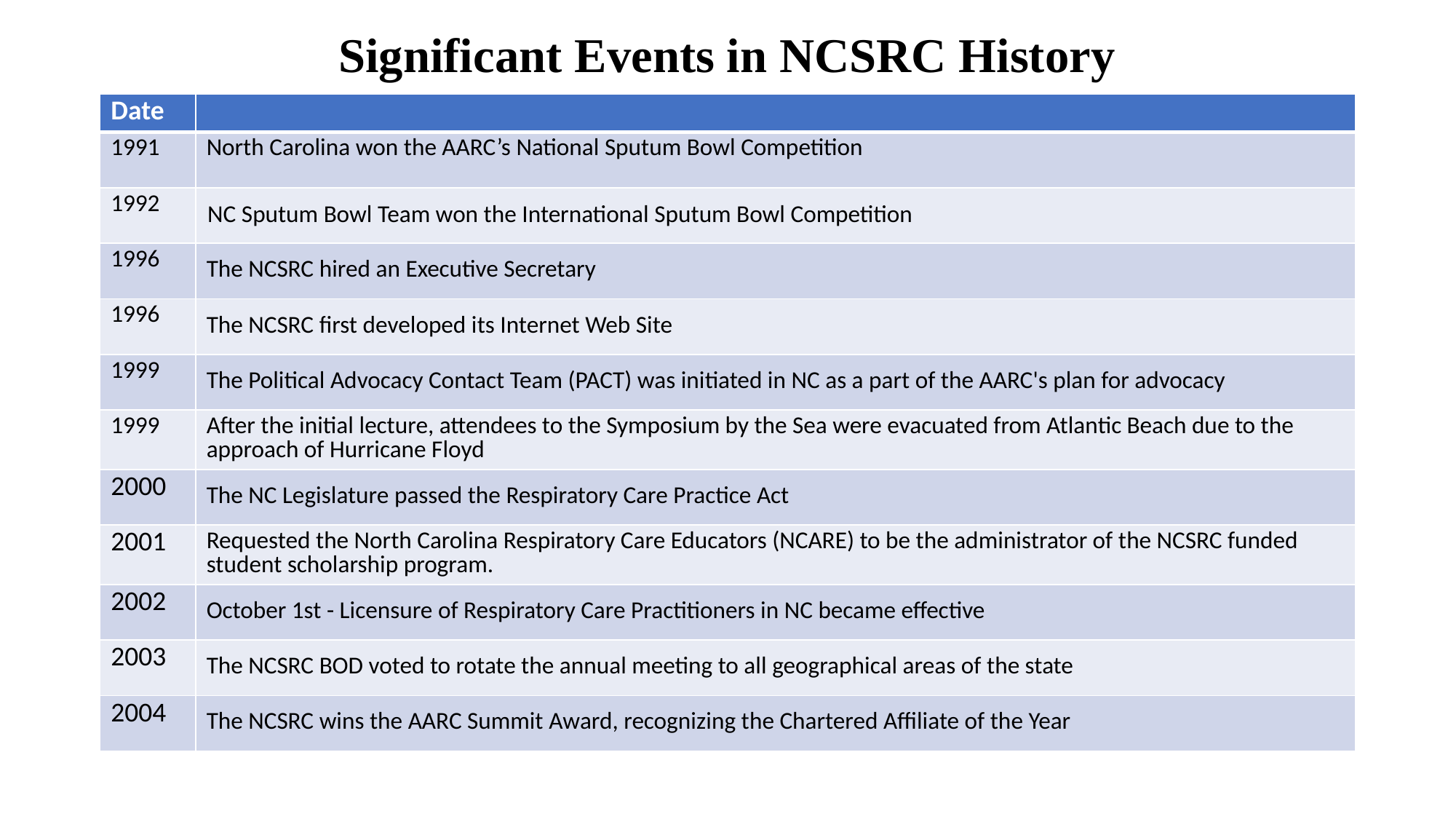

# Significant Events in NCSRC History
| Date |  |
| --- | --- |
| 1991 | North Carolina won the AARC’s National Sputum Bowl Competition |
| 1992 | NC Sputum Bowl Team won the International Sputum Bowl Competition |
| 1996 | The NCSRC hired an Executive Secretary |
| 1996 | The NCSRC first developed its Internet Web Site |
| 1999 | The Political Advocacy Contact Team (PACT) was initiated in NC as a part of the AARC's plan for advocacy |
| 1999 | After the initial lecture, attendees to the Symposium by the Sea were evacuated from Atlantic Beach due to the approach of Hurricane Floyd |
| 2000 | The NC Legislature passed the Respiratory Care Practice Act |
| 2001 | Requested the North Carolina Respiratory Care Educators (NCARE) to be the administrator of the NCSRC funded student scholarship program. |
| 2002 | October 1st - Licensure of Respiratory Care Practitioners in NC became effective |
| 2003 | The NCSRC BOD voted to rotate the annual meeting to all geographical areas of the state |
| 2004 | The NCSRC wins the AARC Summit Award, recognizing the Chartered Affiliate of the Year |